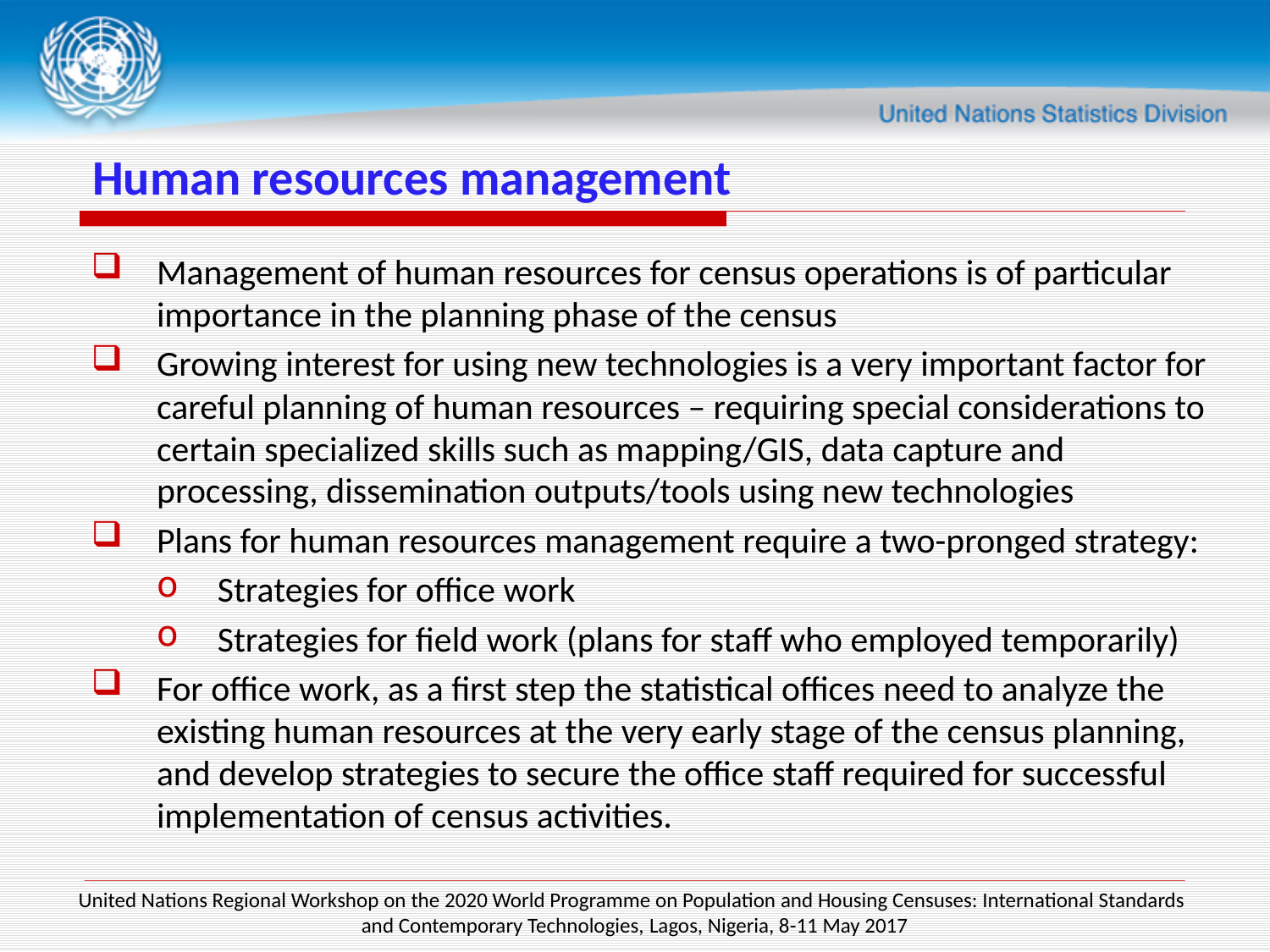

# Human resources management
Management of human resources for census operations is of particular importance in the planning phase of the census
Growing interest for using new technologies is a very important factor for careful planning of human resources – requiring special considerations to certain specialized skills such as mapping/GIS, data capture and processing, dissemination outputs/tools using new technologies
Plans for human resources management require a two-pronged strategy:
Strategies for office work
Strategies for field work (plans for staff who employed temporarily)
For office work, as a first step the statistical offices need to analyze the existing human resources at the very early stage of the census planning, and develop strategies to secure the office staff required for successful implementation of census activities.